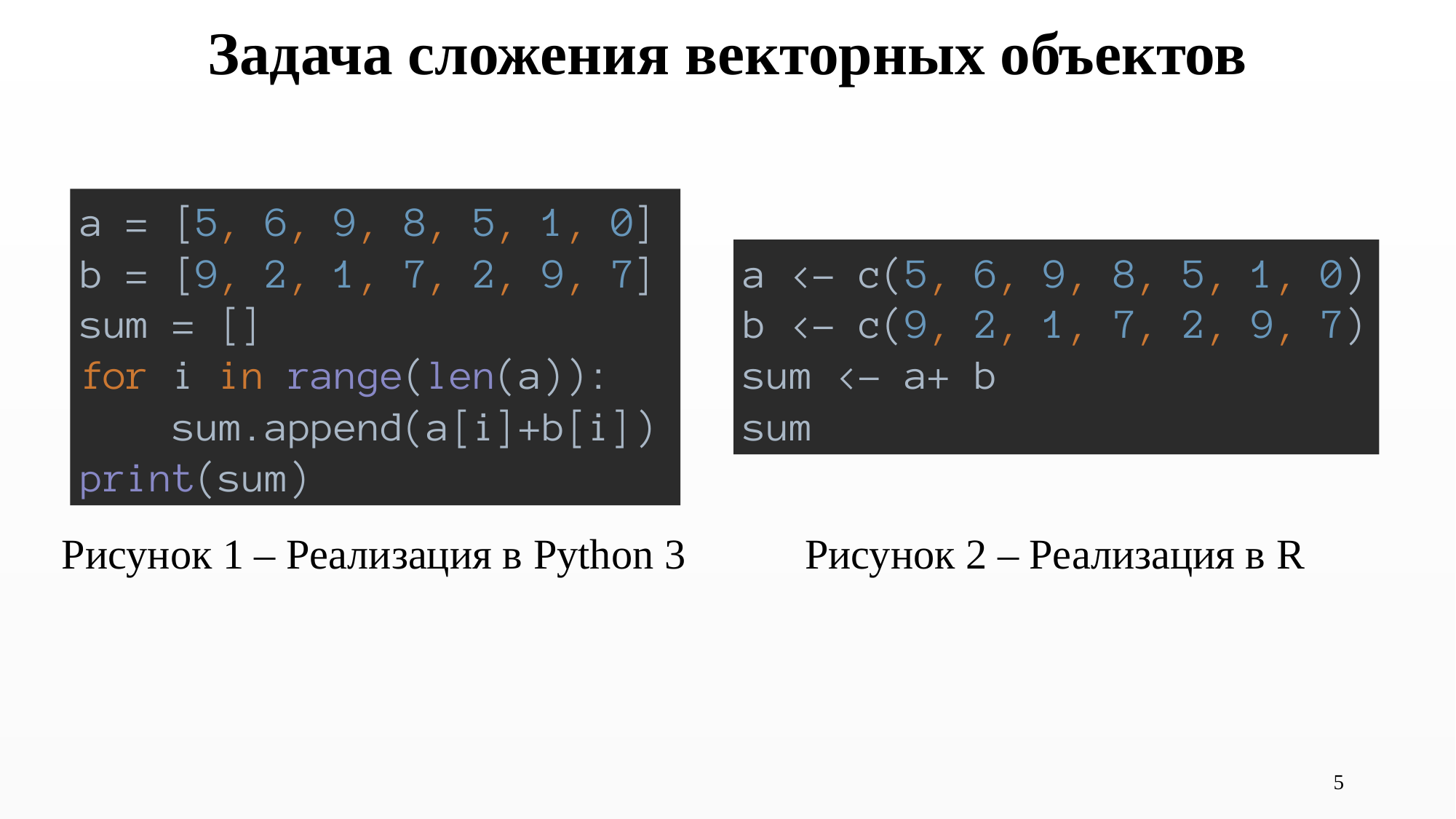

# Задача сложения векторных объектов
a = [5, 6, 9, 8, 5, 1, 0]
b = [9, 2, 1, 7, 2, 9, 7]
sum = []
for i in range(len(a)):
    sum.append(a[i]+b[i])
print(sum)
a <- c(5, 6, 9, 8, 5, 1, 0)
b <- c(9, 2, 1, 7, 2, 9, 7)
sum <- a+ b
sum
Рисунок 1 – Реализация в Python 3
Рисунок 2 – Реализация в R
5